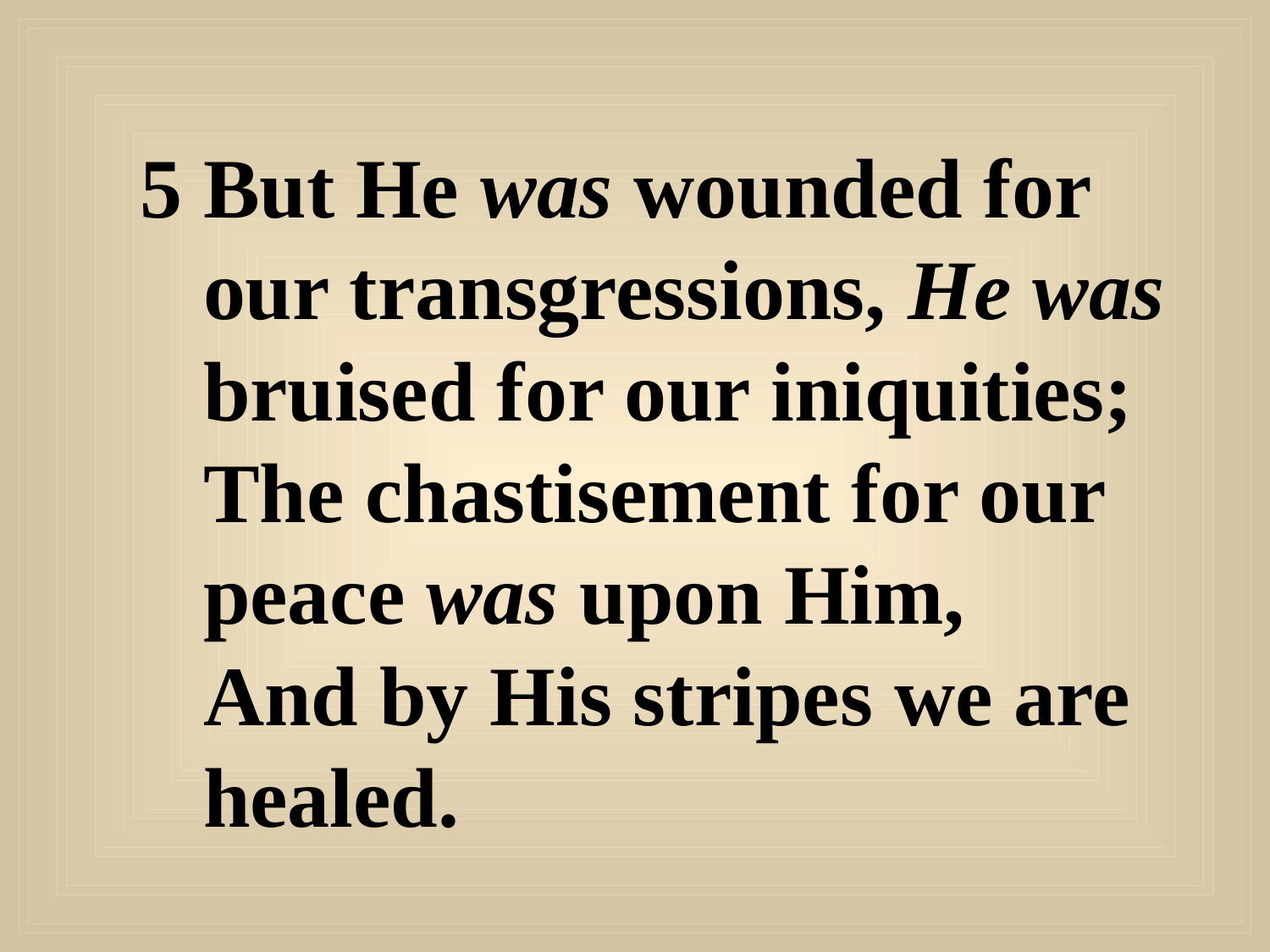

But He was wounded for our transgressions, He was bruised for our iniquities; The chastisement for our peace was upon Him,    And by His stripes we are healed.